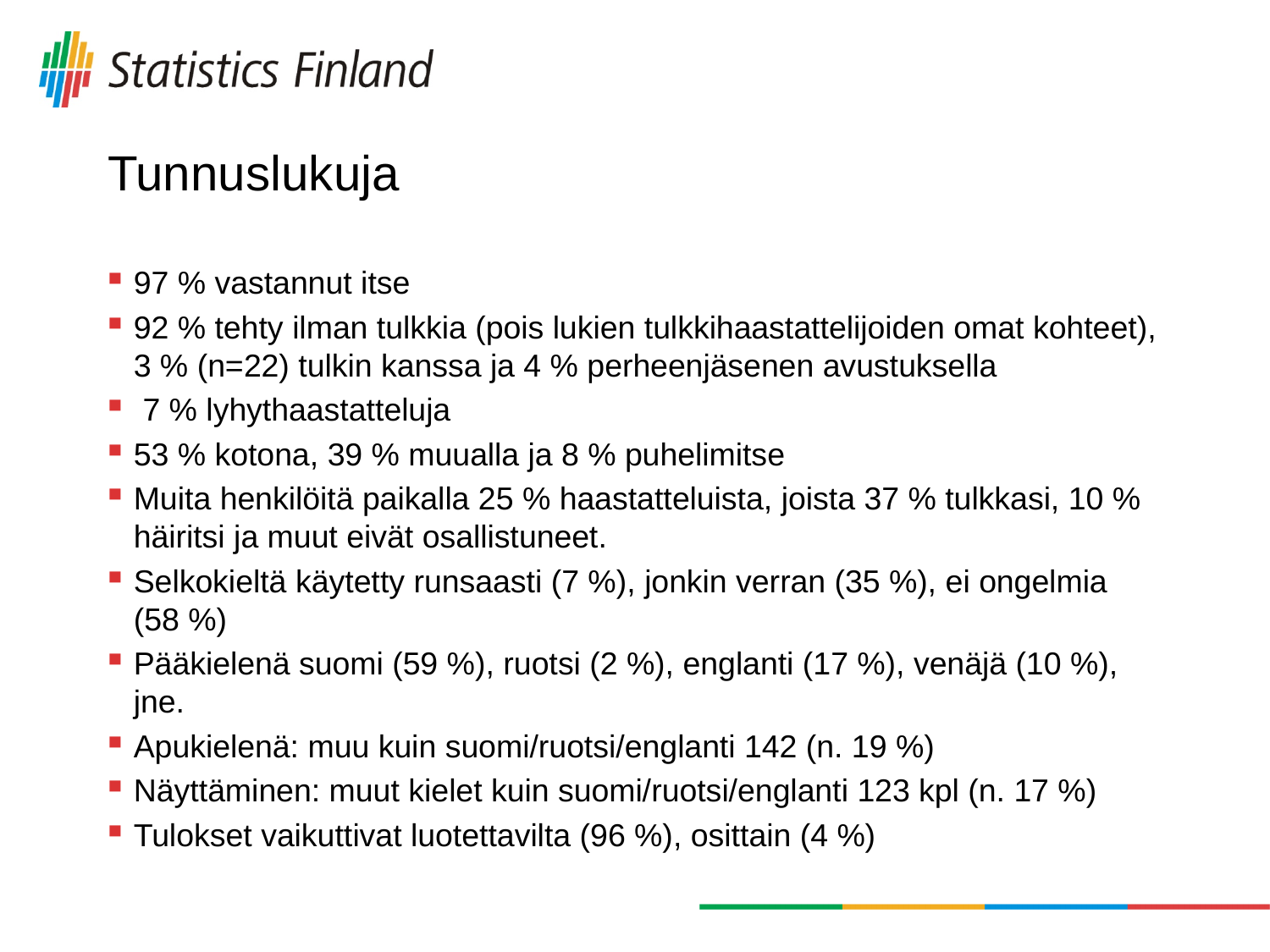

# Tunnuslukuja
97 % vastannut itse
92 % tehty ilman tulkkia (pois lukien tulkkihaastattelijoiden omat kohteet), 3 % (n=22) tulkin kanssa ja 4 % perheenjäsenen avustuksella
 7 % lyhythaastatteluja
53 % kotona, 39 % muualla ja 8 % puhelimitse
Muita henkilöitä paikalla 25 % haastatteluista, joista 37 % tulkkasi, 10 % häiritsi ja muut eivät osallistuneet.
Selkokieltä käytetty runsaasti (7 %), jonkin verran (35 %), ei ongelmia (58 %)
Pääkielenä suomi (59 %), ruotsi (2 %), englanti (17 %), venäjä (10 %), jne.
Apukielenä: muu kuin suomi/ruotsi/englanti 142 (n. 19 %)
Näyttäminen: muut kielet kuin suomi/ruotsi/englanti 123 kpl (n. 17 %)
Tulokset vaikuttivat luotettavilta (96 %), osittain (4 %)